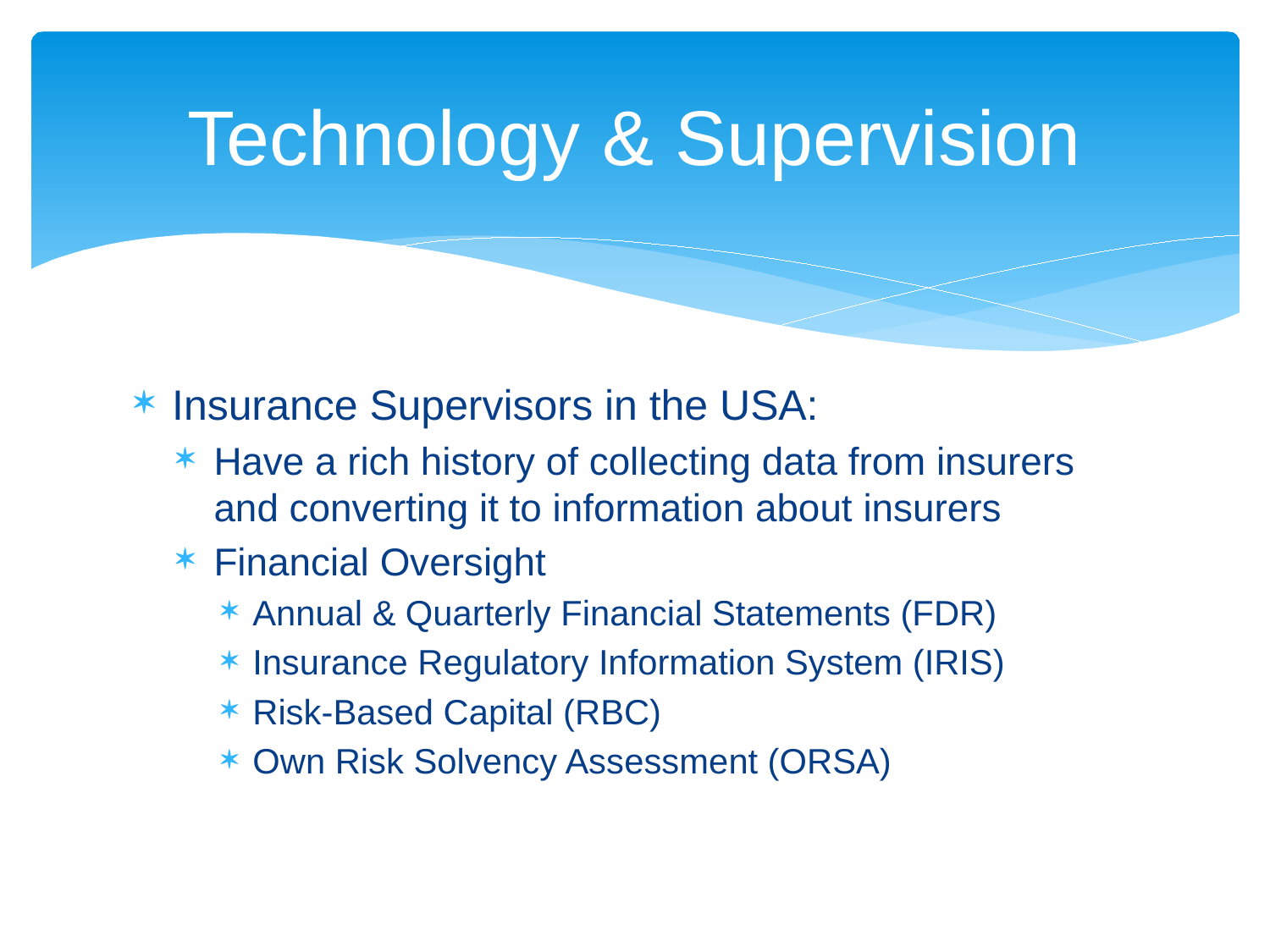

# Technology & Supervision
Insurance Supervisors in the USA:
Have a rich history of collecting data from insurers and converting it to information about insurers
Financial Oversight
Annual & Quarterly Financial Statements (FDR)
Insurance Regulatory Information System (IRIS)
Risk-Based Capital (RBC)
Own Risk Solvency Assessment (ORSA)